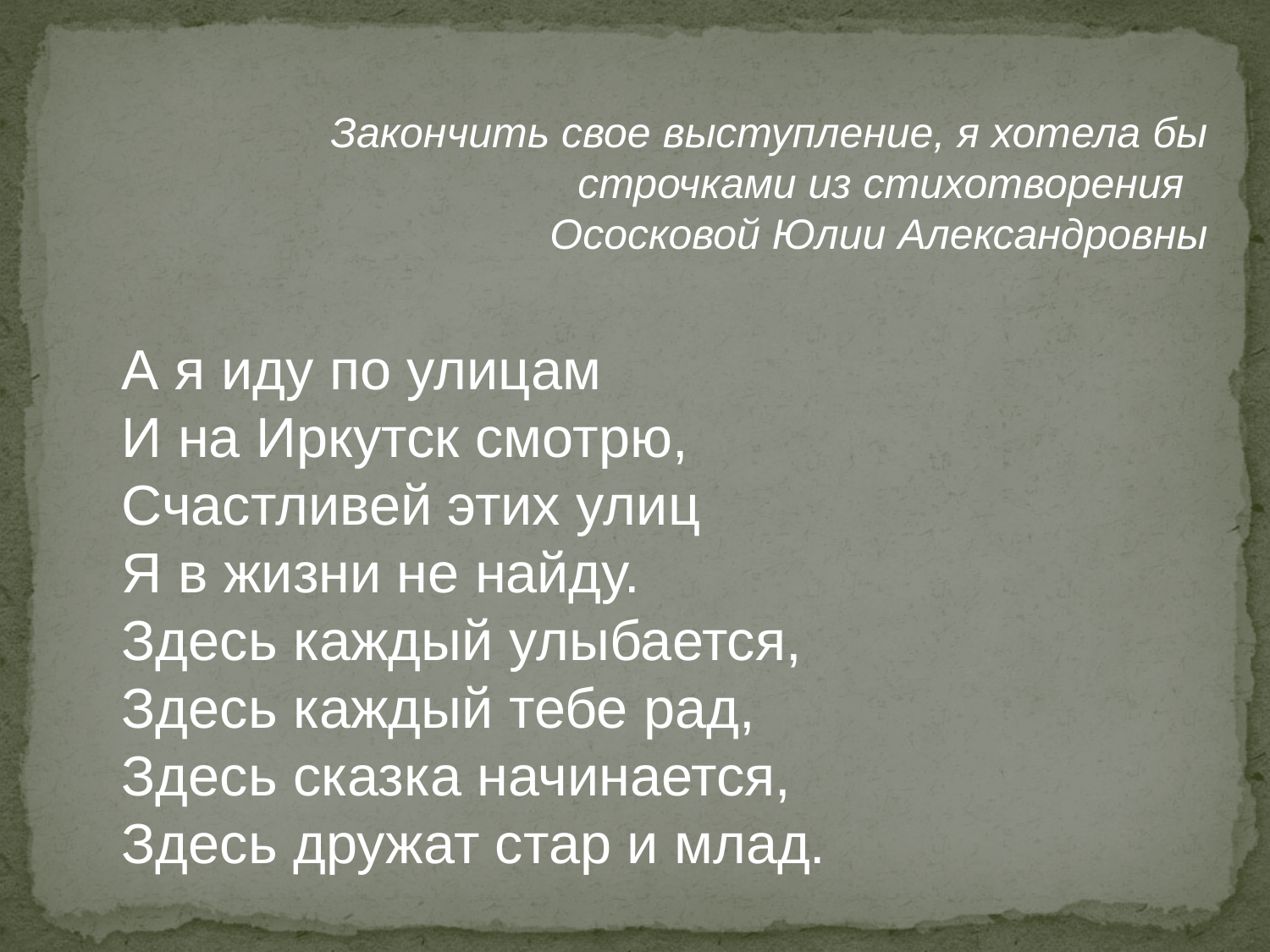

Закончить свое выступление, я хотела бы строчками из стихотворения
Ососковой Юлии Александровны
А я иду по улицам 
И на Иркутск смотрю,
Счастливей этих улиц 
Я в жизни не найду.
Здесь каждый улыбается,
Здесь каждый тебе рад,
Здесь сказка начинается,
Здесь дружат стар и млад.